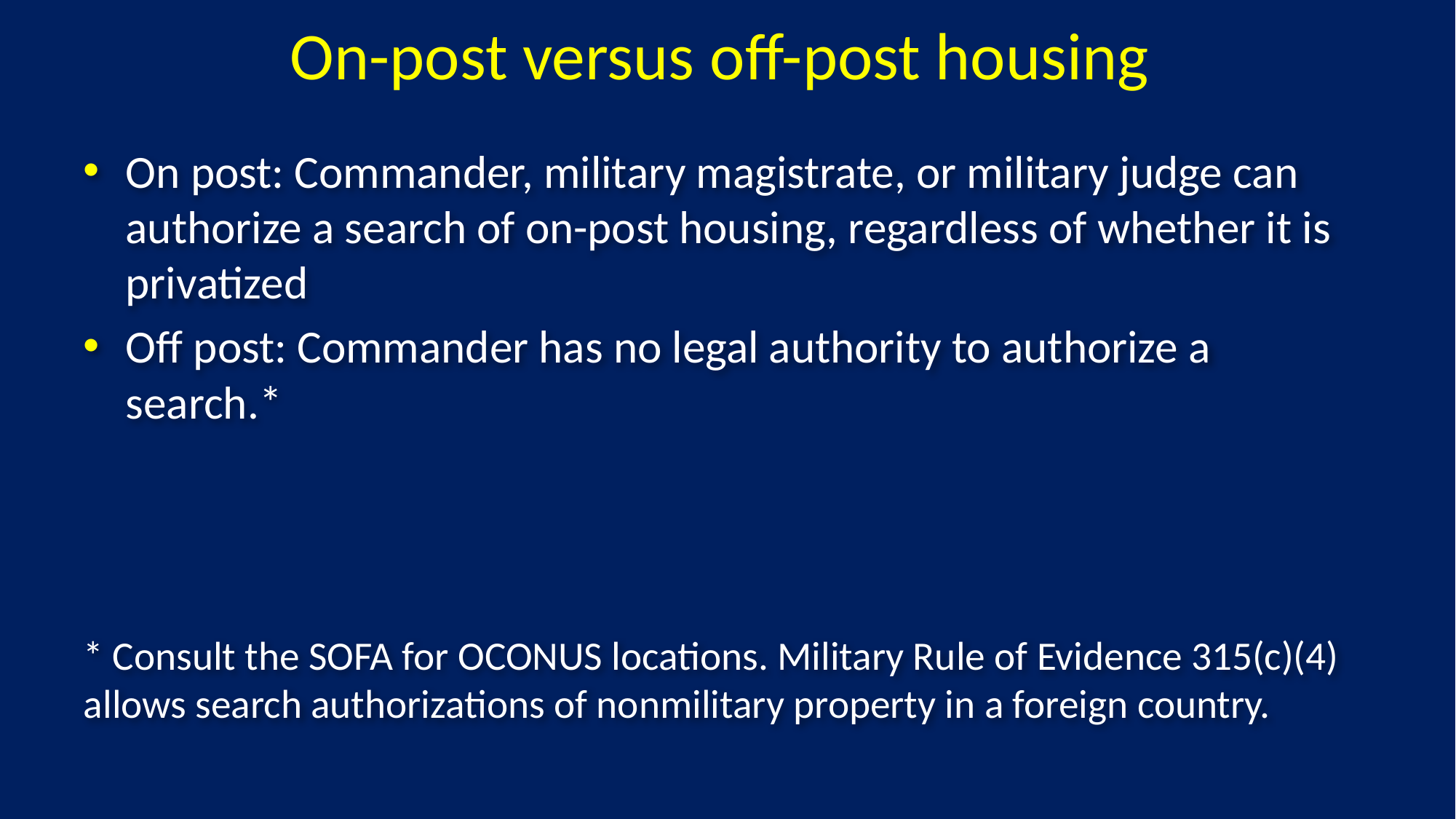

# On-post versus off-post housing
On post: Commander, military magistrate, or military judge can authorize a search of on-post housing, regardless of whether it is privatized
Off post: Commander has no legal authority to authorize a search.*

* Consult the SOFA for OCONUS locations. Military Rule of Evidence 315(c)(4) allows search authorizations of nonmilitary property in a foreign country.